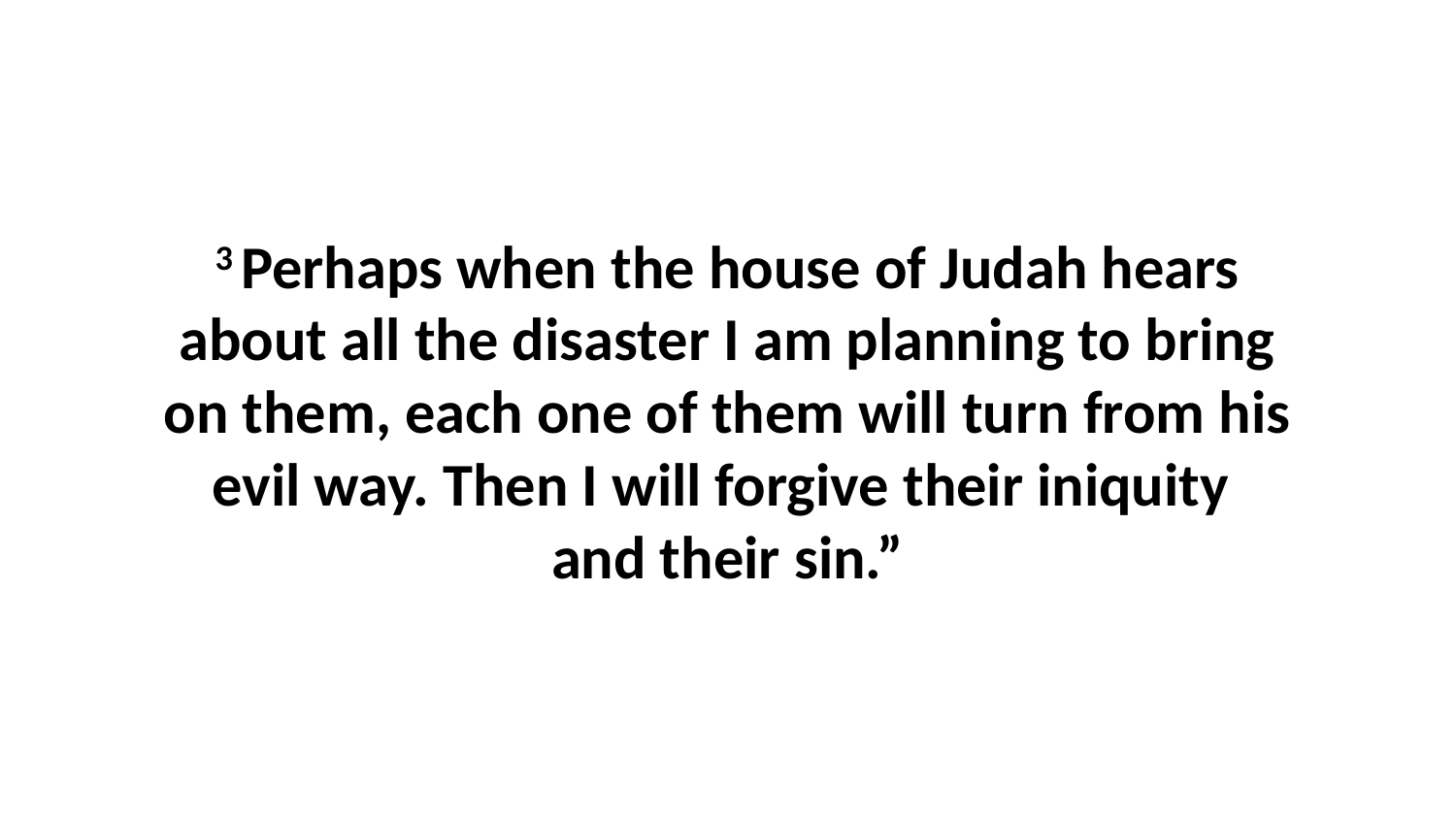

3 Perhaps when the house of Judah hears about all the disaster I am planning to bring on them, each one of them will turn from his evil way. Then I will forgive their iniquity  and their sin.”